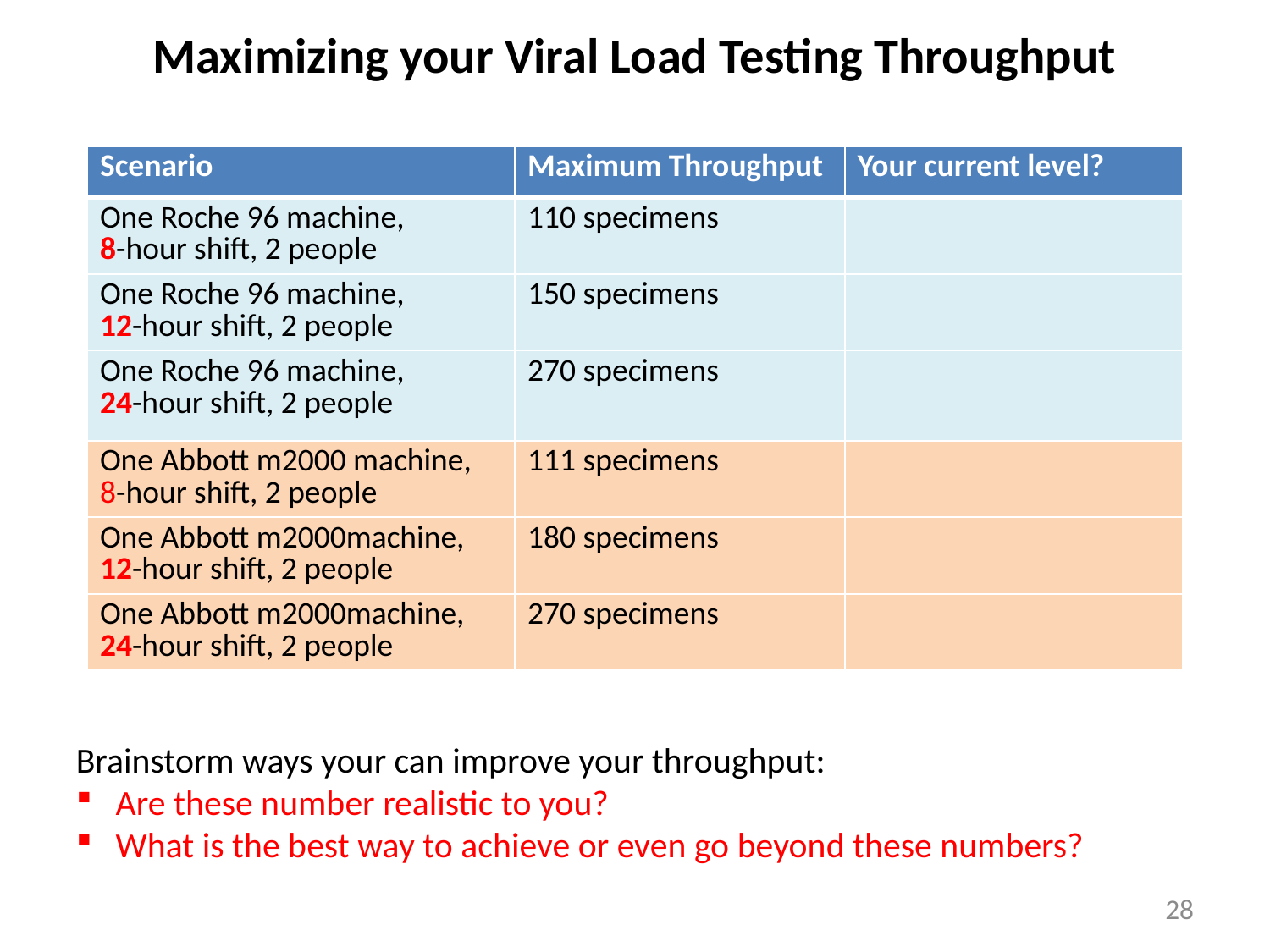

# Maximizing your Viral Load Testing Throughput
| Scenario | Maximum Throughput | Your current level? |
| --- | --- | --- |
| One Roche 96 machine, 8-hour shift, 2 people | 110 specimens |  |
| One Roche 96 machine, 12-hour shift, 2 people | 150 specimens |  |
| One Roche 96 machine, 24-hour shift, 2 people | 270 specimens |  |
| One Abbott m2000 machine, 8-hour shift, 2 people | 111 specimens |  |
| One Abbott m2000machine, 12-hour shift, 2 people | 180 specimens |  |
| One Abbott m2000machine, 24-hour shift, 2 people | 270 specimens |  |
Brainstorm ways your can improve your throughput:
Are these number realistic to you?
What is the best way to achieve or even go beyond these numbers?

28